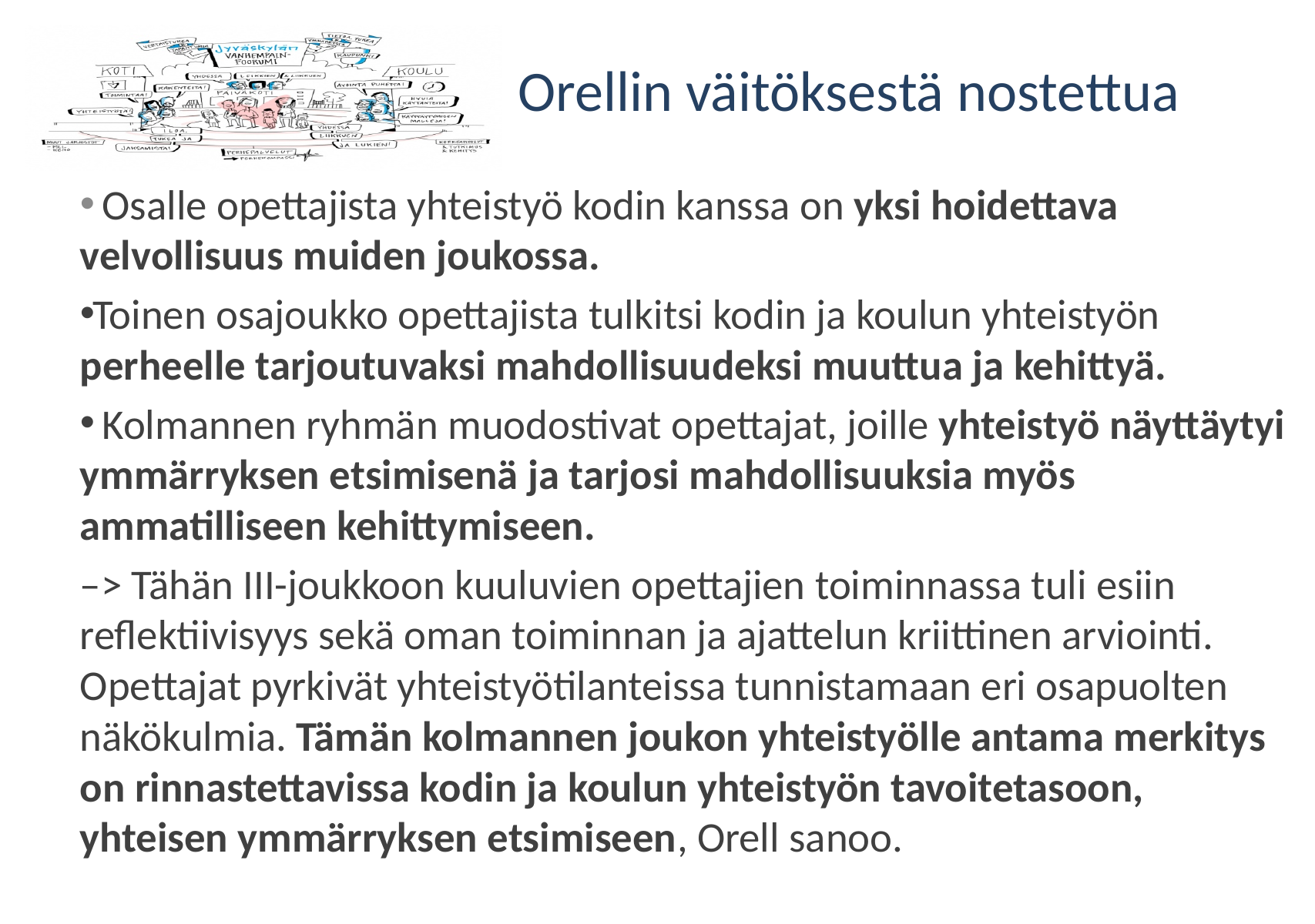

# Orellin väitöksestä nostettua
 Osalle opettajista yhteistyö kodin kanssa on yksi hoidettava velvollisuus muiden joukossa.
Toinen osajoukko opettajista tulkitsi kodin ja koulun yhteistyön perheelle tarjoutuvaksi mahdollisuudeksi muuttua ja kehittyä.
 Kolmannen ryhmän muodostivat opettajat, joille yhteistyö näyttäytyi ymmärryksen etsimisenä ja tarjosi mahdollisuuksia myös ammatilliseen kehittymiseen.
–> Tähän III-joukkoon kuuluvien opettajien toiminnassa tuli esiin reflektiivisyys sekä oman toiminnan ja ajattelun kriittinen arviointi. Opettajat pyrkivät yhteistyötilanteissa tunnistamaan eri osapuolten näkökulmia. Tämän kolmannen joukon yhteistyölle antama merkitys on rinnastettavissa kodin ja koulun yhteistyön tavoitetasoon, yhteisen ymmärryksen etsimiseen, Orell sanoo.